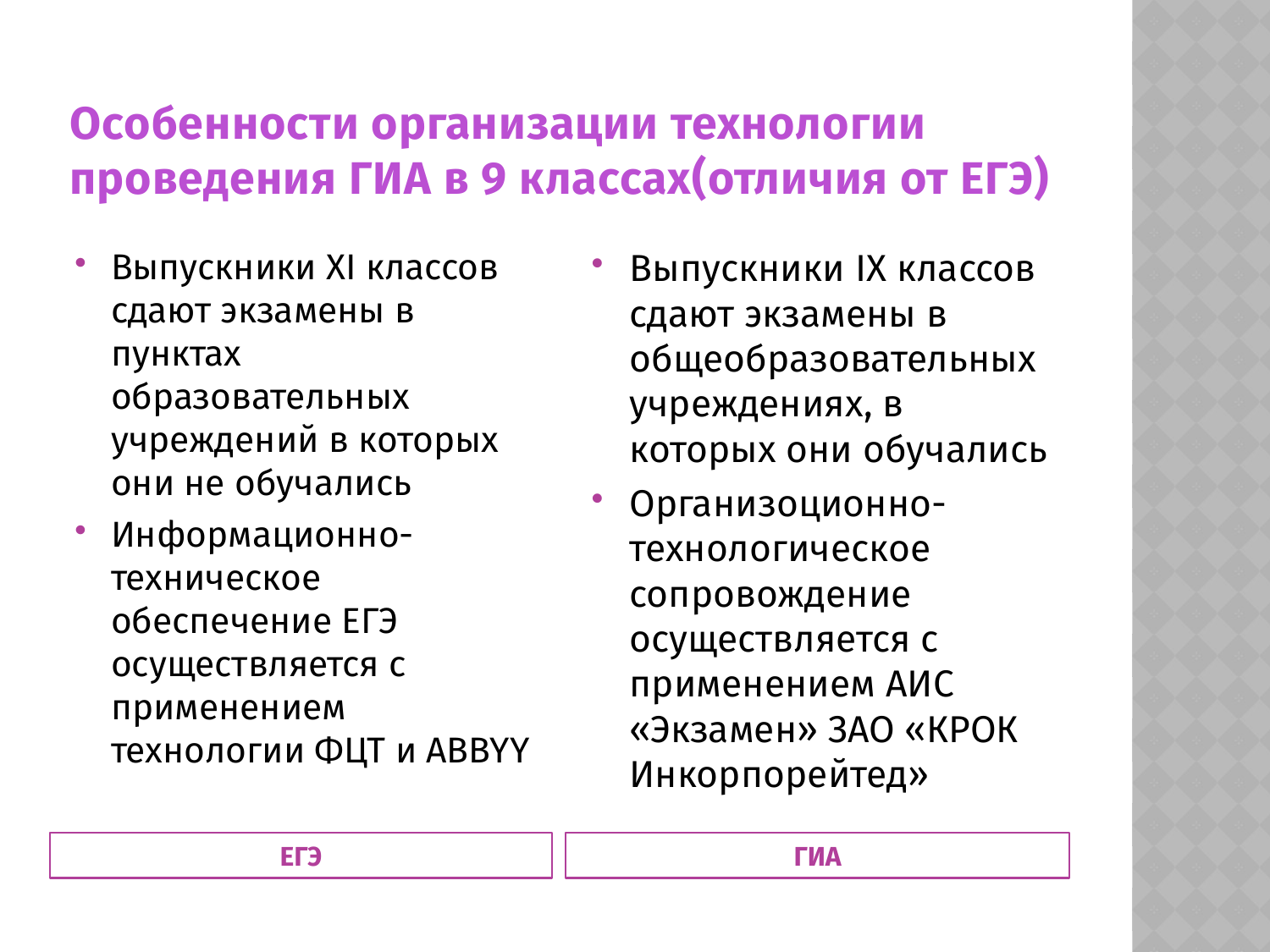

# Особенности организации технологии проведения ГИА в 9 классах(отличия от ЕГЭ)
Выпускники XI классов сдают экзамены в пунктах образовательных учреждений в которых они не обучались
Информационно-техническое обеспечение ЕГЭ осуществляется с применением технологии ФЦТ и ABBYY

Выпускники IX классов сдают экзамены в общеобразовательных учреждениях, в которых они обучались
Организоционно-технологическое сопровождение осуществляется с применением АИС «Экзамен» ЗАО «КРОК Инкорпорейтед»
ЕГЭ
ГИА